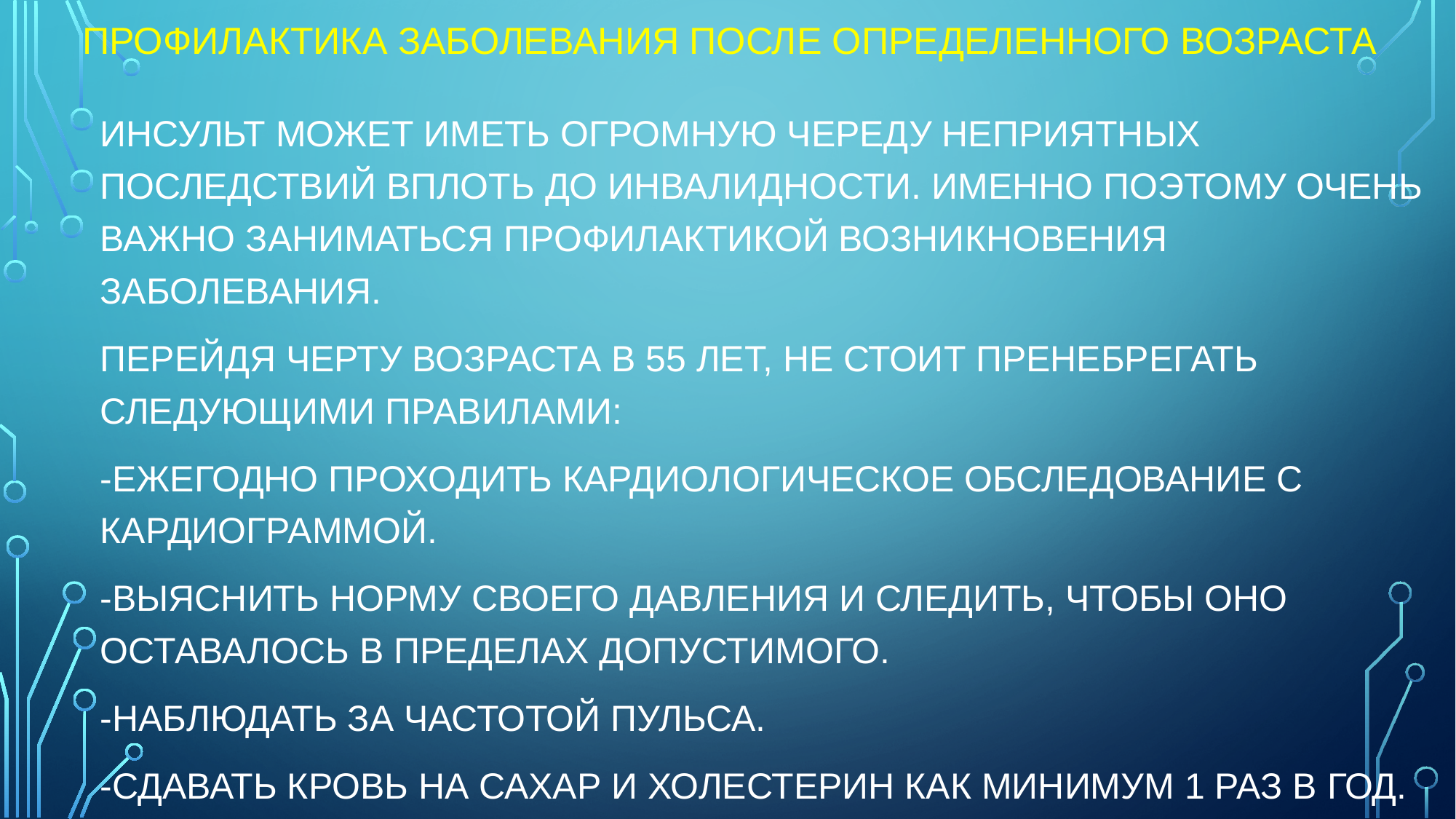

# Профилактика заболевания после определенного возраста
инсульт может иметь огромную череду неприятных последствий вплоть до инвалидности. Именно поэтому очень важно заниматься профилактикой возникновения заболевания.
Перейдя черту возраста в 55 лет, не стоит пренебрегать следующими правилами:
-Ежегодно проходить кардиологическое обследование с кардиограммой.
-Выяснить норму своего давления и следить, чтобы оно оставалось в пределах допустимого.
-Наблюдать за частотой пульса.
-Сдавать кровь на сахар и холестерин как минимум 1 раз в год.